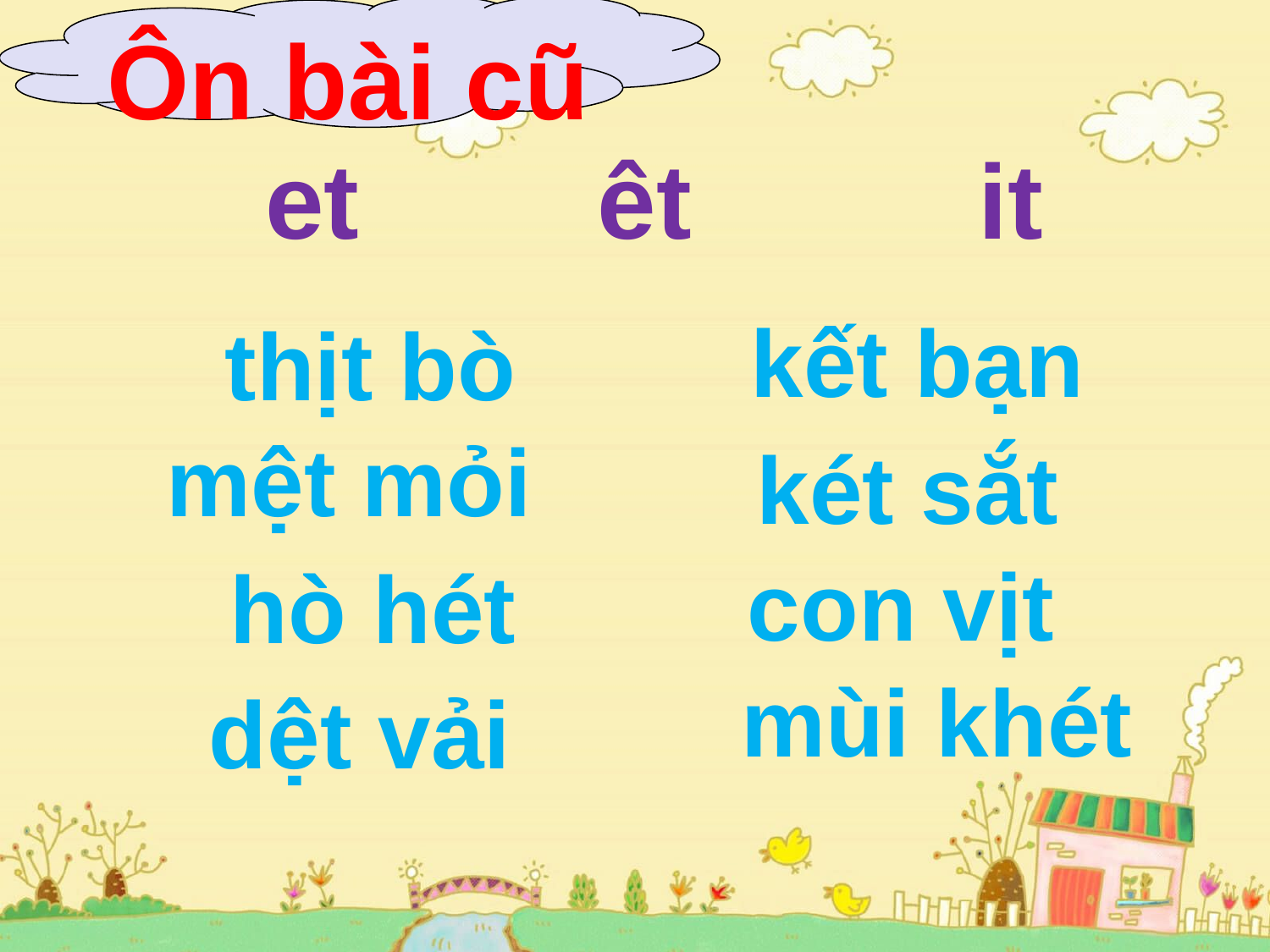

Ôn bài cũ
et
êt
it
kết bạn
thịt bò
mệt mỏi
két sắt
con vịt
hò hét
mùi khét
dệt vải